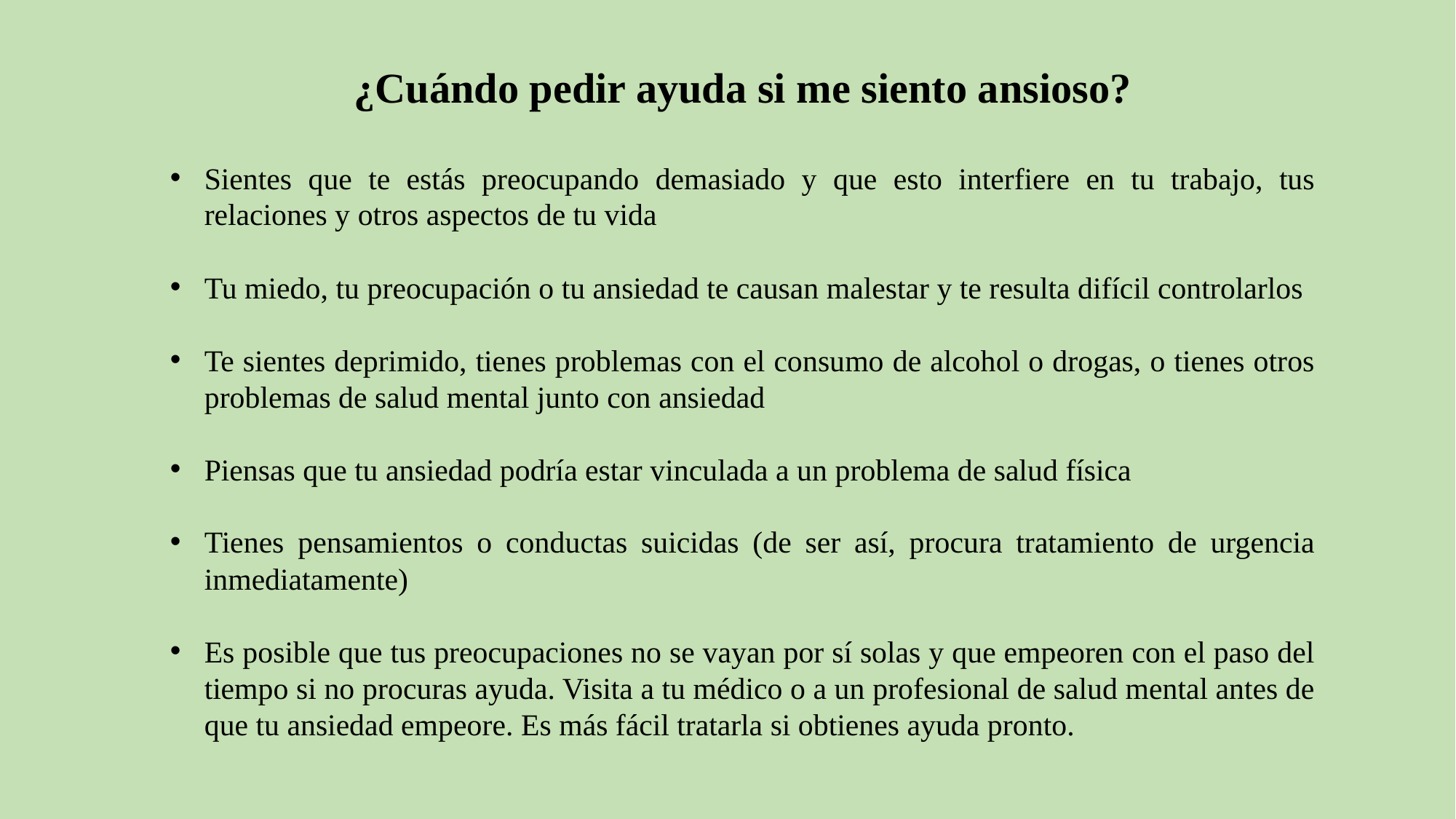

¿Cuándo pedir ayuda si me siento ansioso?
Sientes que te estás preocupando demasiado y que esto interfiere en tu trabajo, tus relaciones y otros aspectos de tu vida

Tu miedo, tu preocupación o tu ansiedad te causan malestar y te resulta difícil controlarlos

Te sientes deprimido, tienes problemas con el consumo de alcohol o drogas, o tienes otros problemas de salud mental junto con ansiedad

Piensas que tu ansiedad podría estar vinculada a un problema de salud física

Tienes pensamientos o conductas suicidas (de ser así, procura tratamiento de urgencia inmediatamente)

Es posible que tus preocupaciones no se vayan por sí solas y que empeoren con el paso del tiempo si no procuras ayuda. Visita a tu médico o a un profesional de salud mental antes de que tu ansiedad empeore. Es más fácil tratarla si obtienes ayuda pronto.